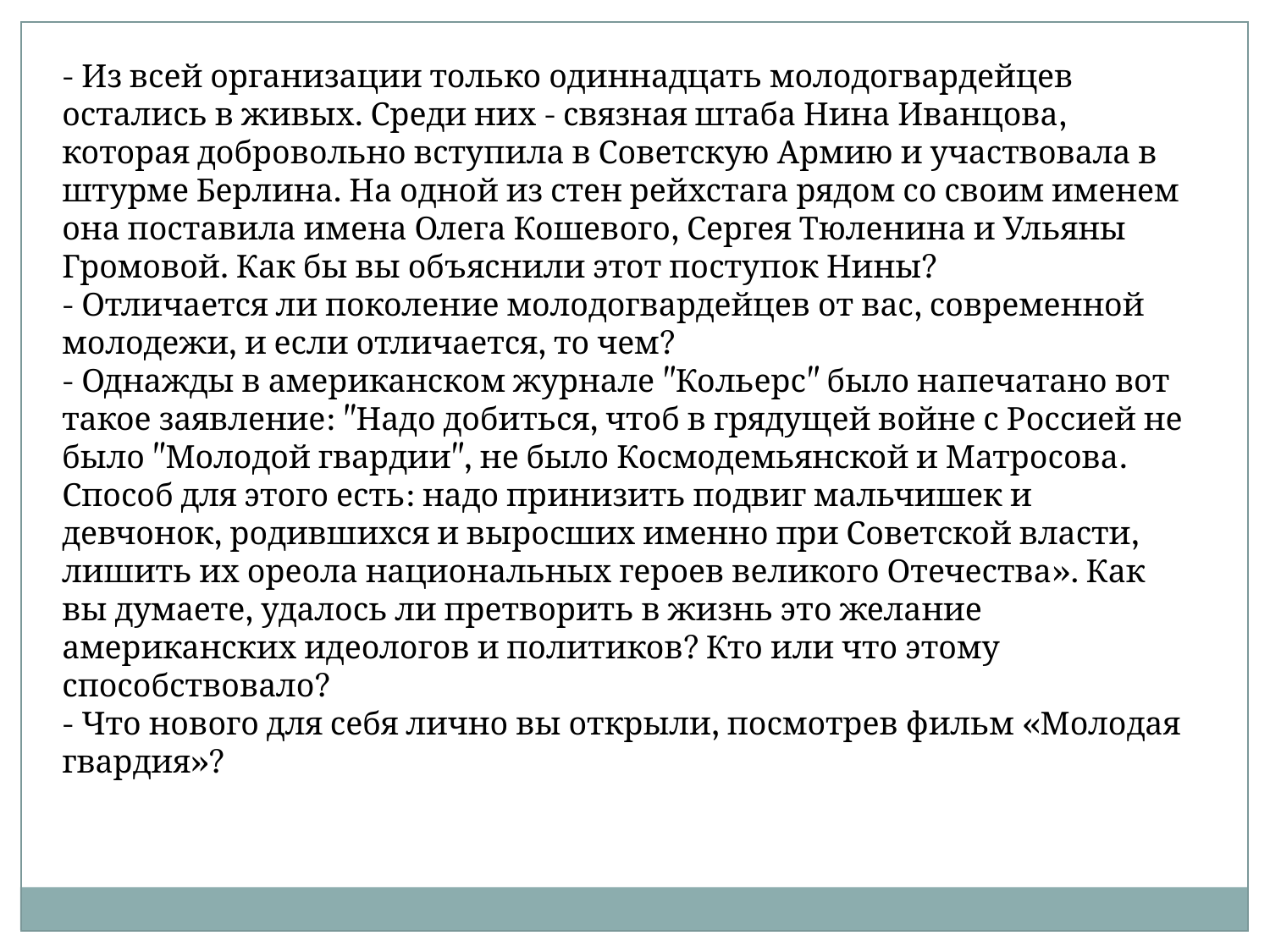

- Из всей организации только одиннадцать молодогвардейцев остались в живых. Среди них - связная штаба Нина Иванцова, которая добровольно вступила в Советскую Армию и участвовала в штурме Берлина. На одной из стен рейхстага рядом со своим именем она поставила имена Олега Кошевого, Сергея Тюленина и Ульяны Громовой. Как бы вы объяснили этот поступок Нины?
- Отличается ли поколение молодогвардейцев от вас, современной молодежи, и если отличается, то чем?
- Однажды в американском журнале "Кольерс" было напечатано вот такое заявление: "Надо добиться, чтоб в грядущей войне с Россией не было "Молодой гвардии", не было Космодемьянской и Матросова. Способ для этого есть: надо принизить подвиг мальчишек и девчонок, родившихся и выросших именно при Советской власти, лишить их ореола национальных героев великого Отечества». Как вы думаете, удалось ли претворить в жизнь это желание американских идеологов и политиков? Кто или что этому способствовало?
- Что нового для себя лично вы открыли, посмотрев фильм «Молодая гвардия»?